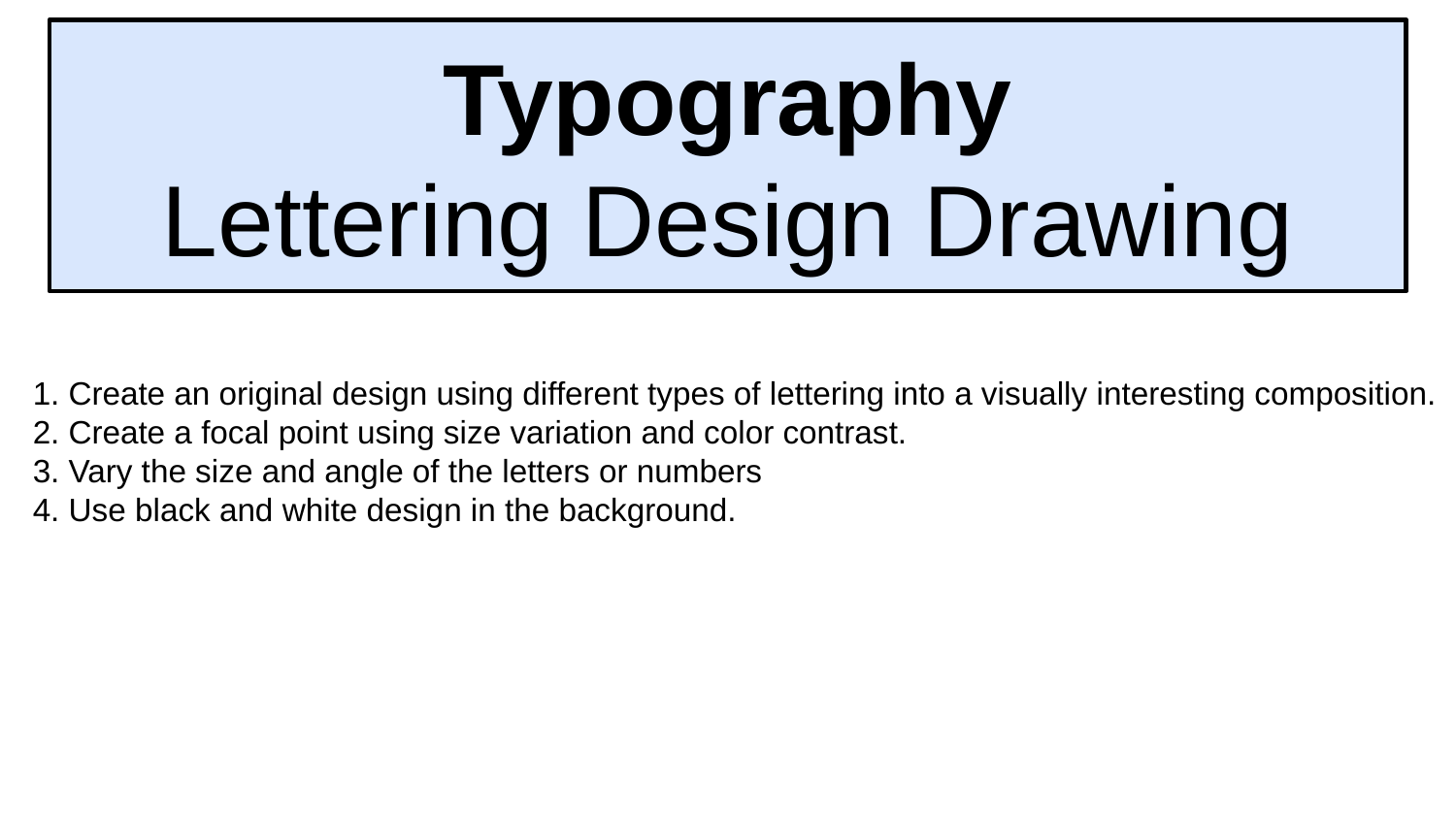

# Typography Lettering Design Drawing
1. Create an original design using different types of lettering into a visually interesting composition.
2. Create a focal point using size variation and color contrast.
3. Vary the size and angle of the letters or numbers
4. Use black and white design in the background.